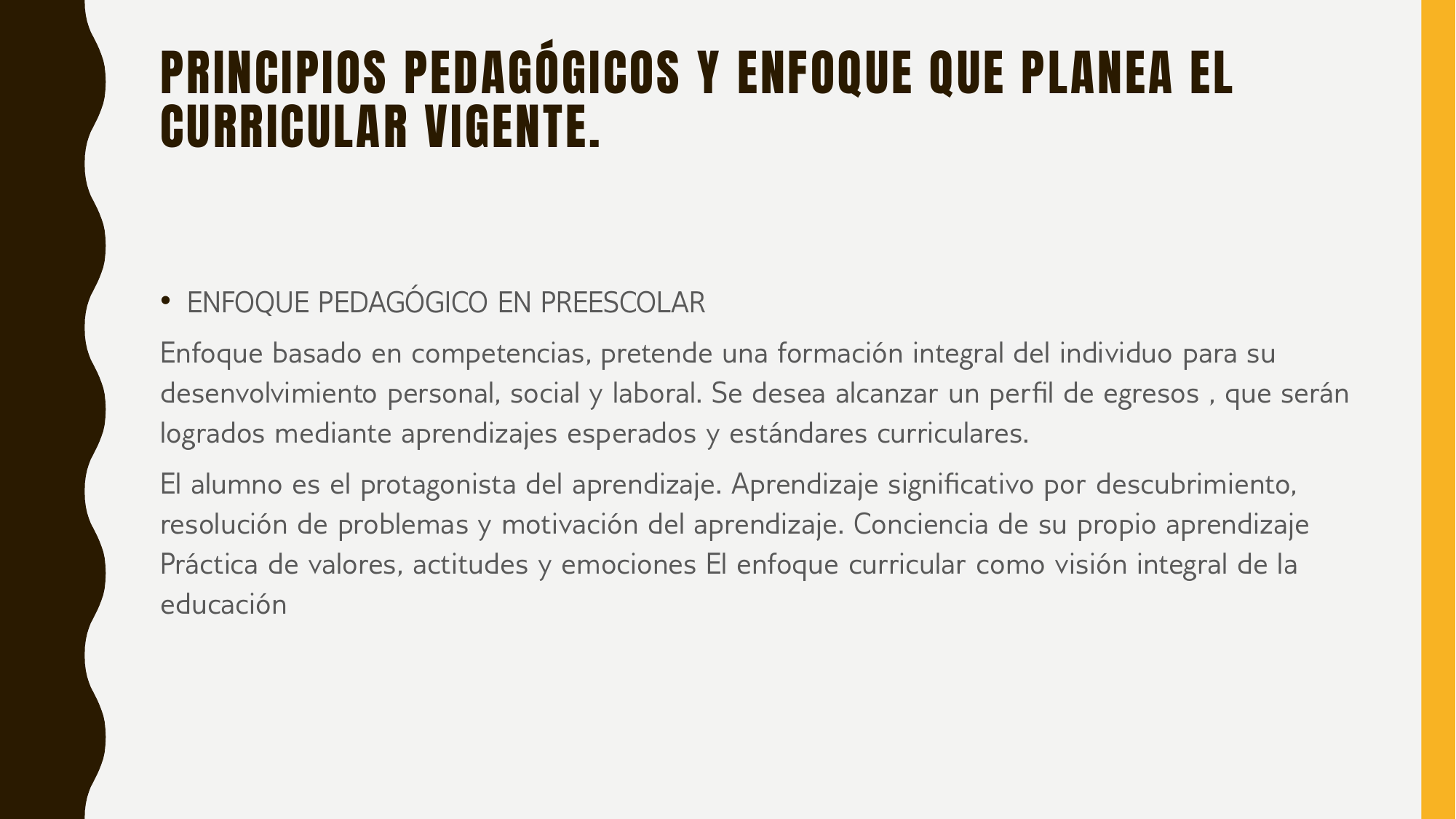

# Principios pedagógicos y enfoque que planea el curricular vigente.
ENFOQUE PEDAGÓGICO EN PREESCOLAR
Enfoque basado en competencias, pretende una formación integral del individuo para su desenvolvimiento personal, social y laboral. Se desea alcanzar un perfil de egresos , que serán logrados mediante aprendizajes esperados y estándares curriculares.
El alumno es el protagonista del aprendizaje. Aprendizaje significativo por descubrimiento, resolución de problemas y motivación del aprendizaje. Conciencia de su propio aprendizaje Práctica de valores, actitudes y emociones El enfoque curricular como visión integral de la educación